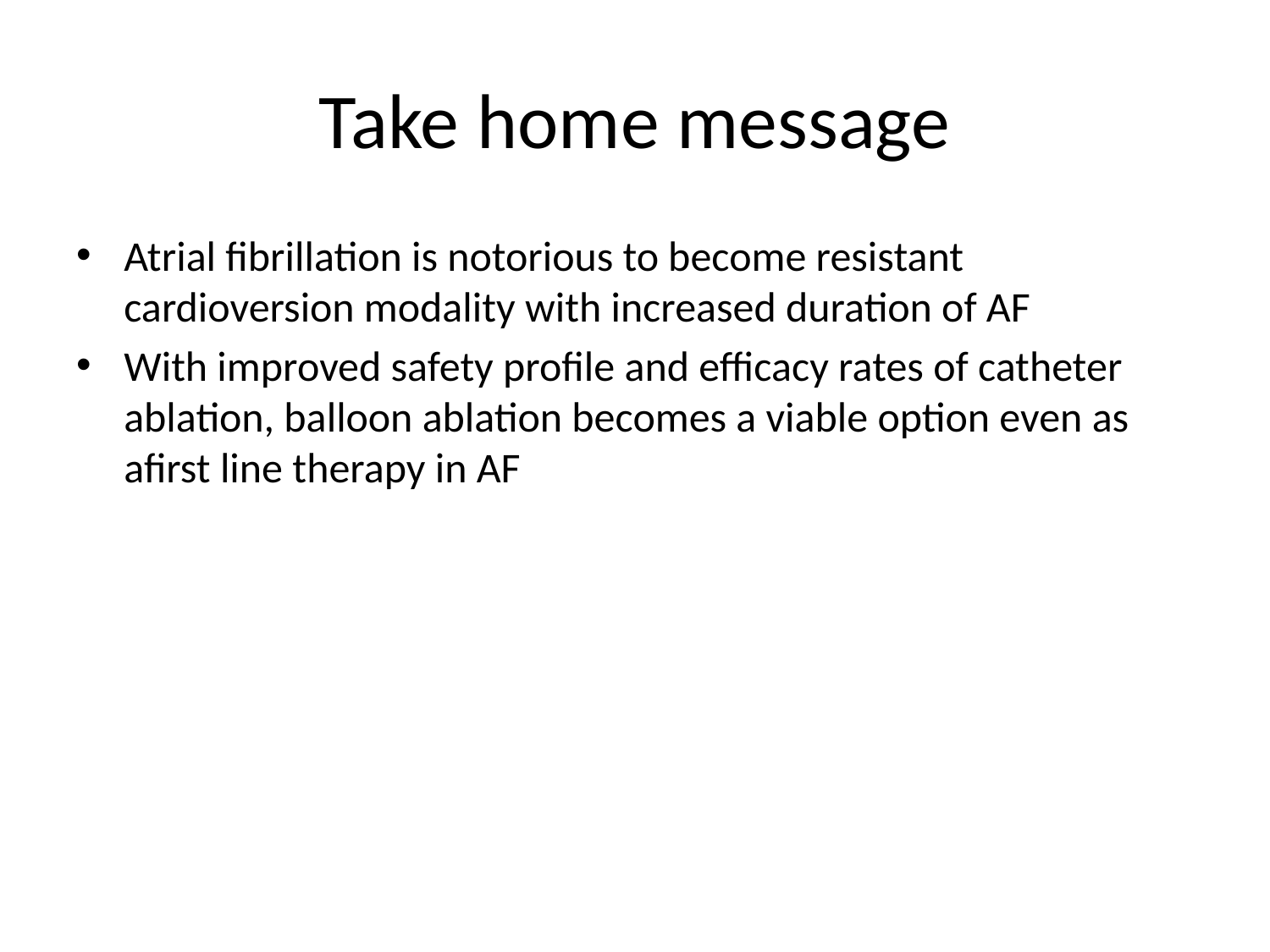

# Take home message
Atrial fibrillation is notorious to become resistant cardioversion modality with increased duration of AF
With improved safety profile and efficacy rates of catheter ablation, balloon ablation becomes a viable option even as afirst line therapy in AF